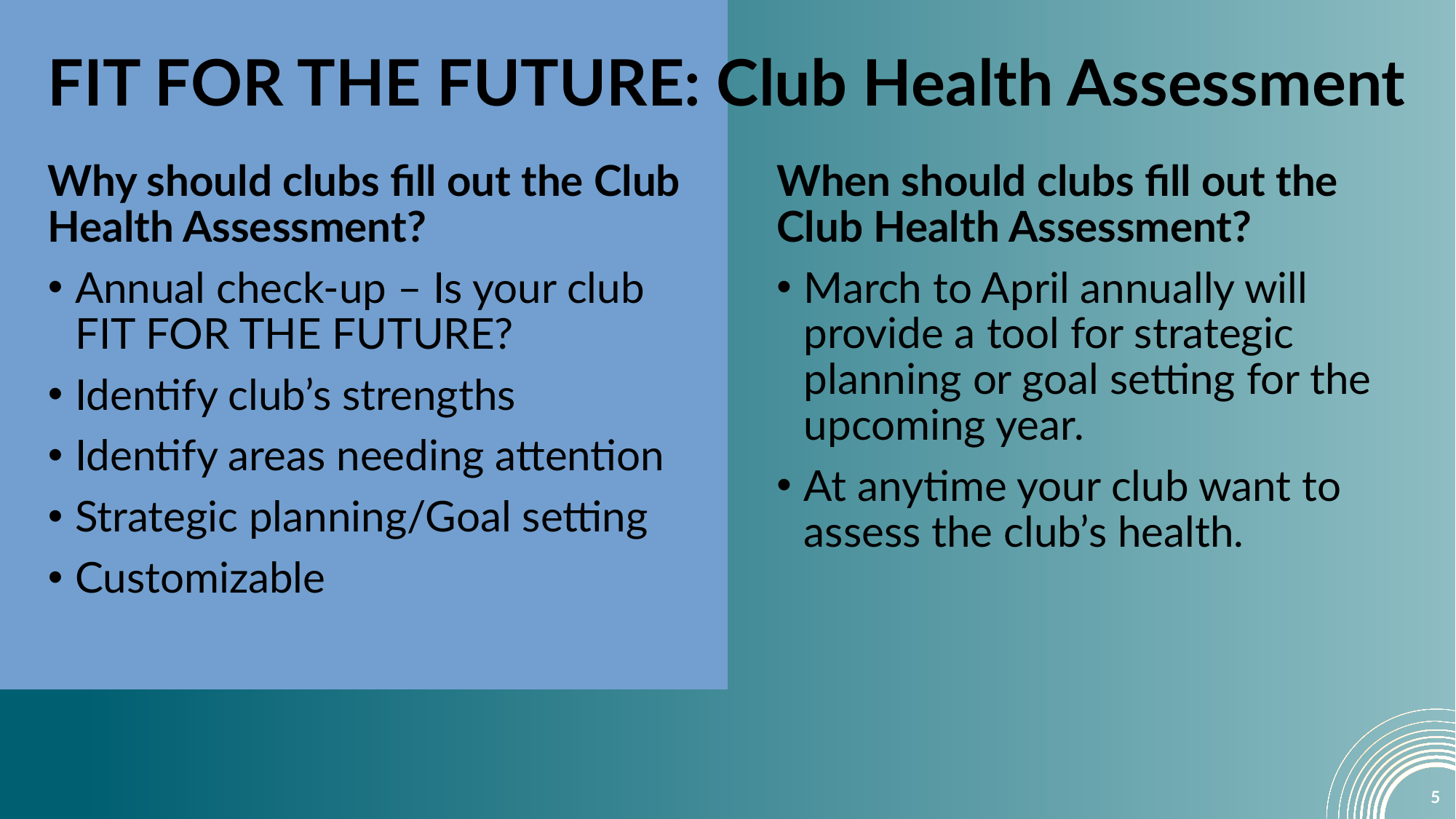

# FIT FOR THE FUTURE: Club Health Assessment
Why should clubs fill out the Club Health Assessment?
Annual check-up – Is your club FIT FOR THE FUTURE?
Identify club’s strengths
Identify areas needing attention
Strategic planning/Goal setting
Customizable
When should clubs fill out the Club Health Assessment?
March to April annually will provide a tool for strategic planning or goal setting for the upcoming year.
At anytime your club want to assess the club’s health.

5